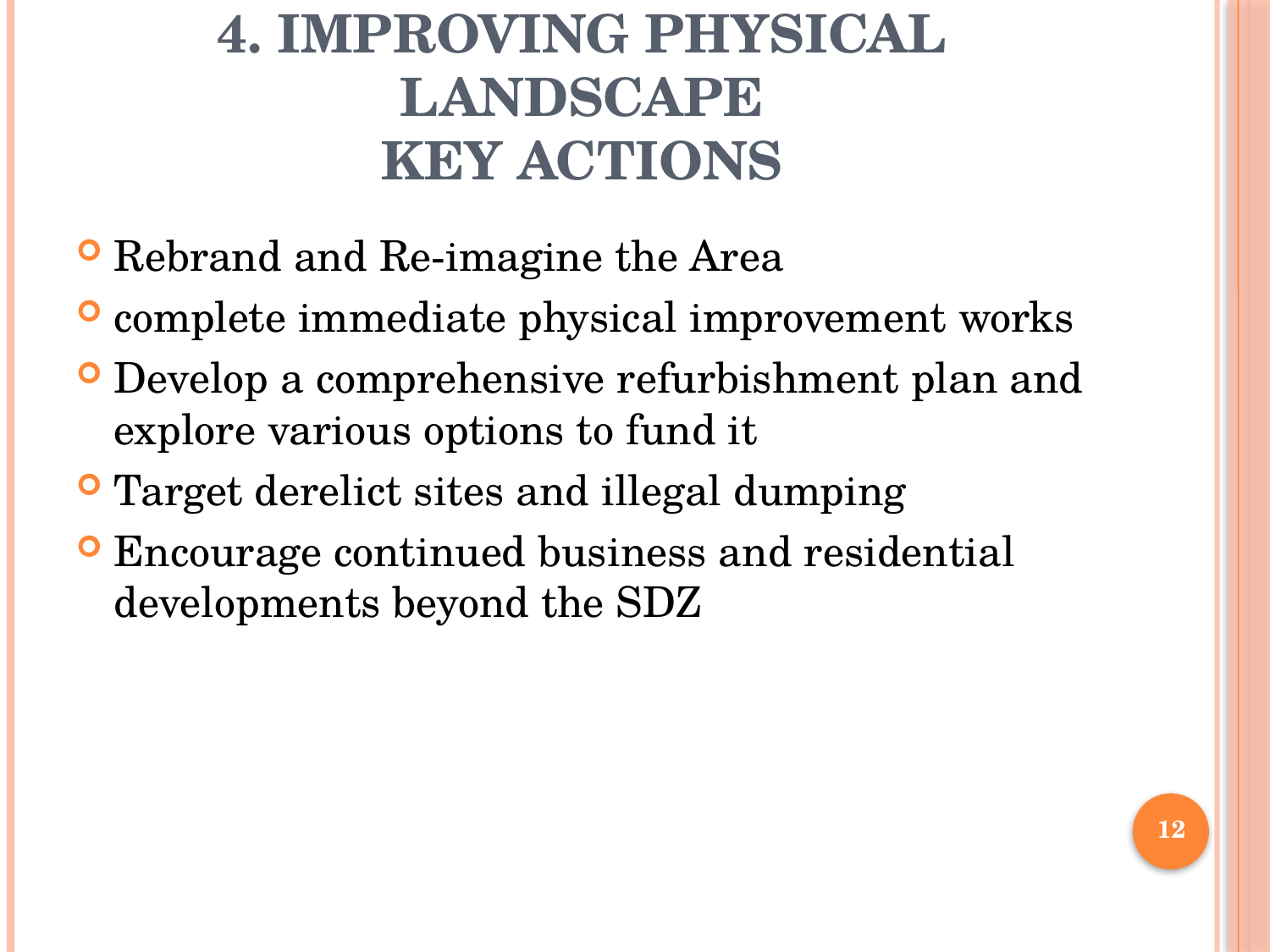

# 4. Improving physical landscape Key Actions
Rebrand and Re-imagine the Area
complete immediate physical improvement works
Develop a comprehensive refurbishment plan and explore various options to fund it
Target derelict sites and illegal dumping
Encourage continued business and residential developments beyond the SDZ
12